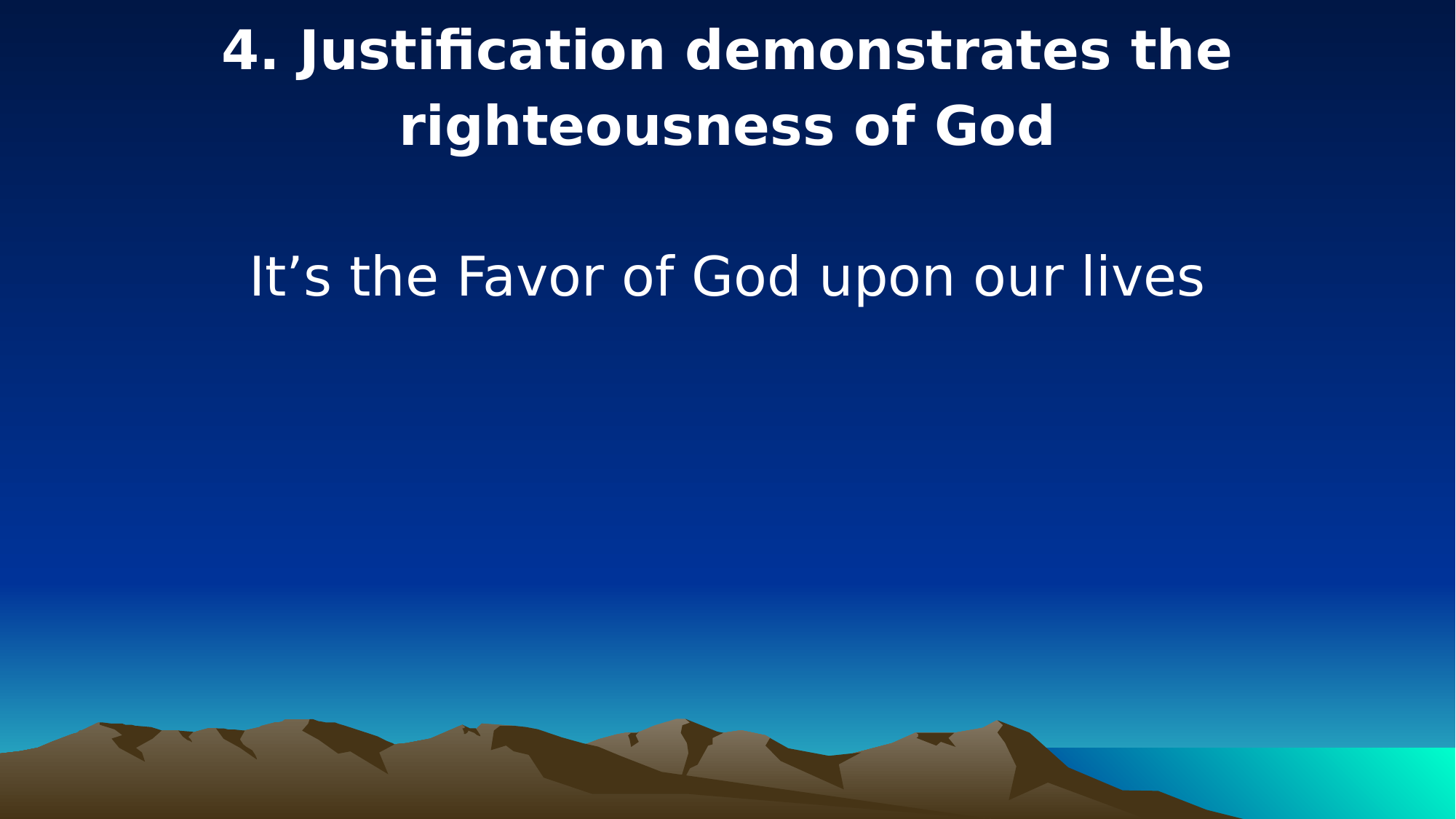

4. Justification demonstrates the righteousness of God

It’s the Favor of God upon our lives